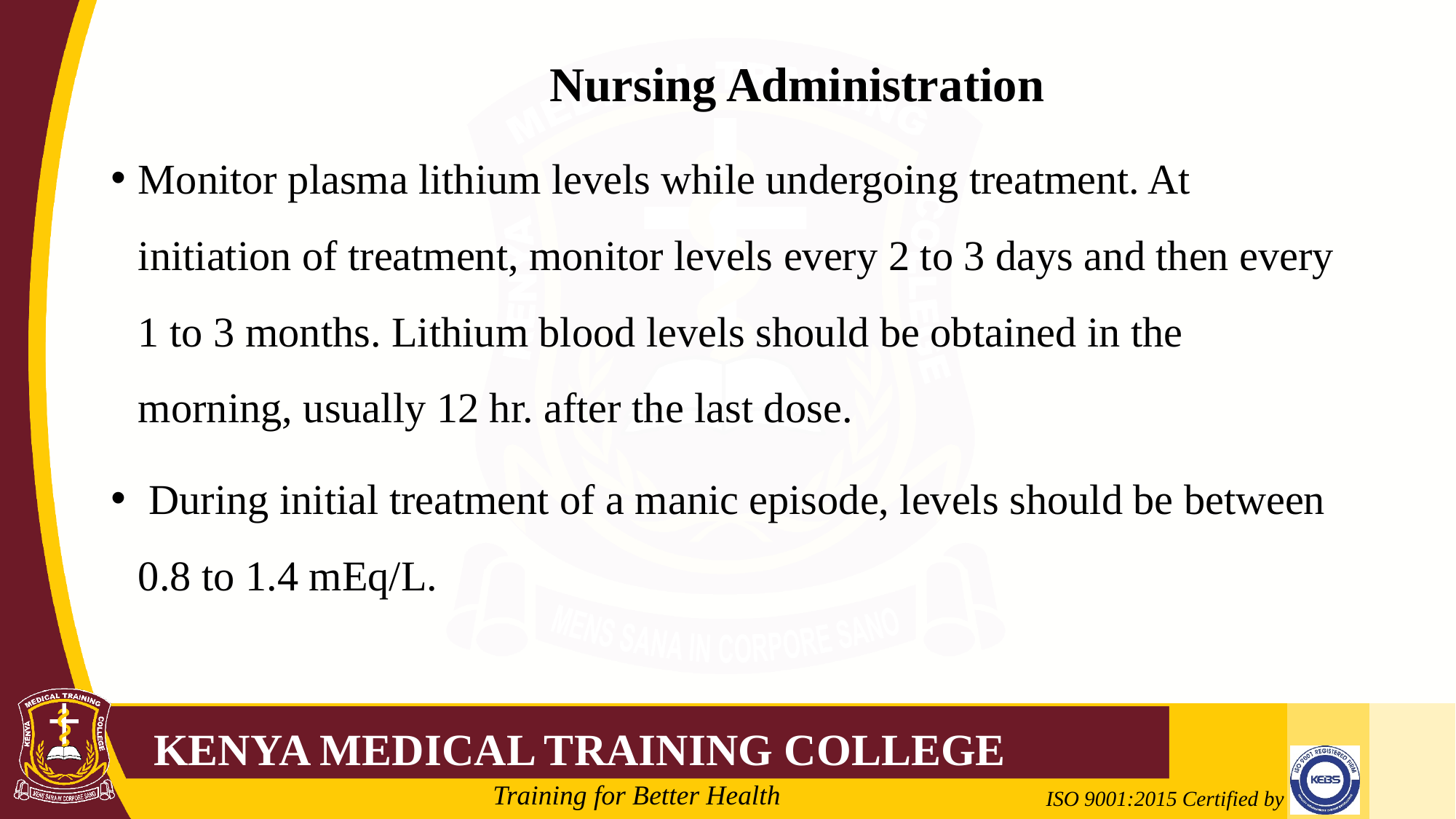

Nursing Administration
Monitor plasma lithium levels while undergoing treatment. At initiation of treatment, monitor levels every 2 to 3 days and then every 1 to 3 months. Lithium blood levels should be obtained in the morning, usually 12 hr. after the last dose.
 During initial treatment of a manic episode, levels should be between 0.8 to 1.4 mEq/L.